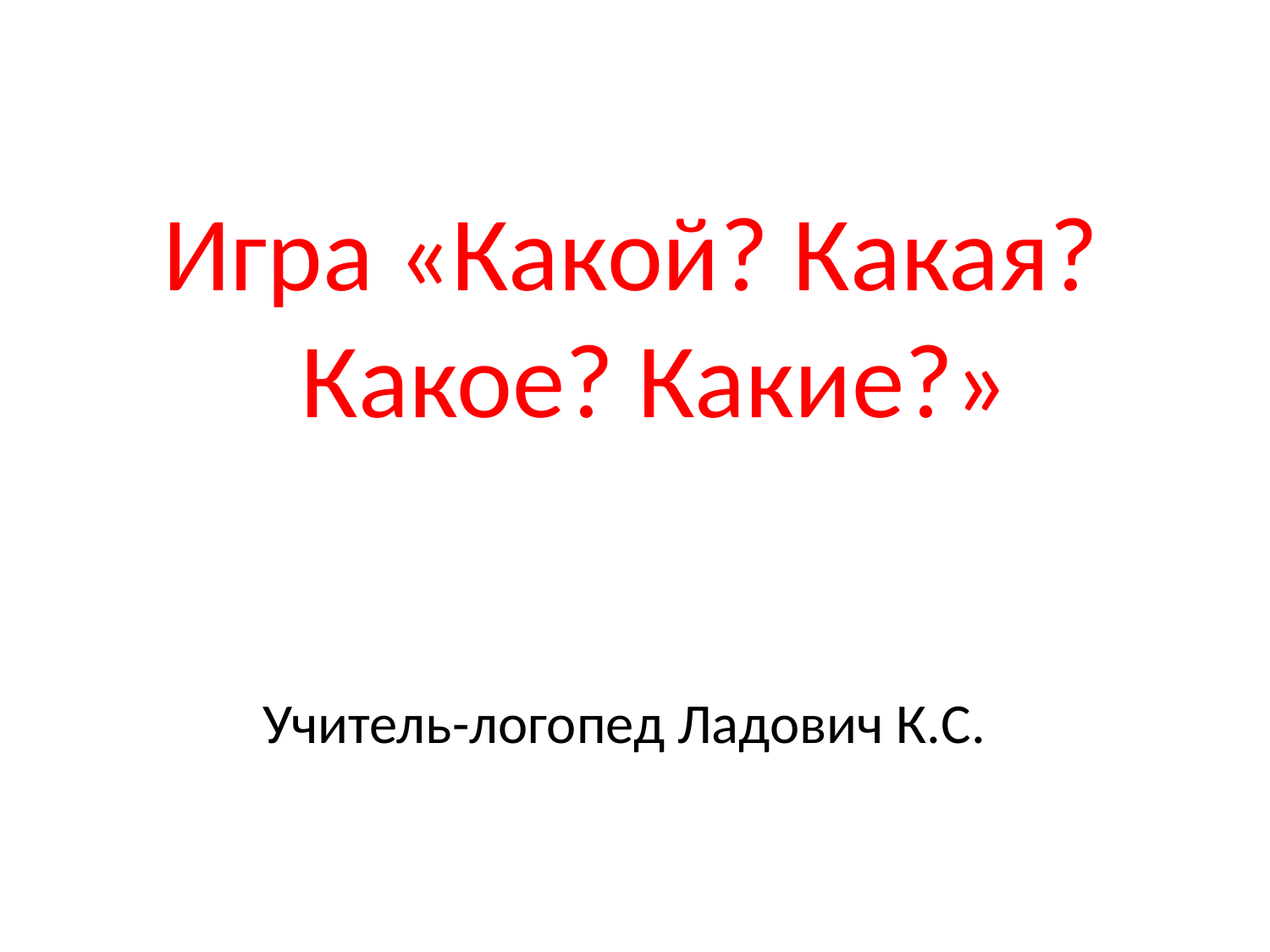

Игра «Какой? Какая? Какое? Какие?»

Учитель-логопед Ладович К.С.